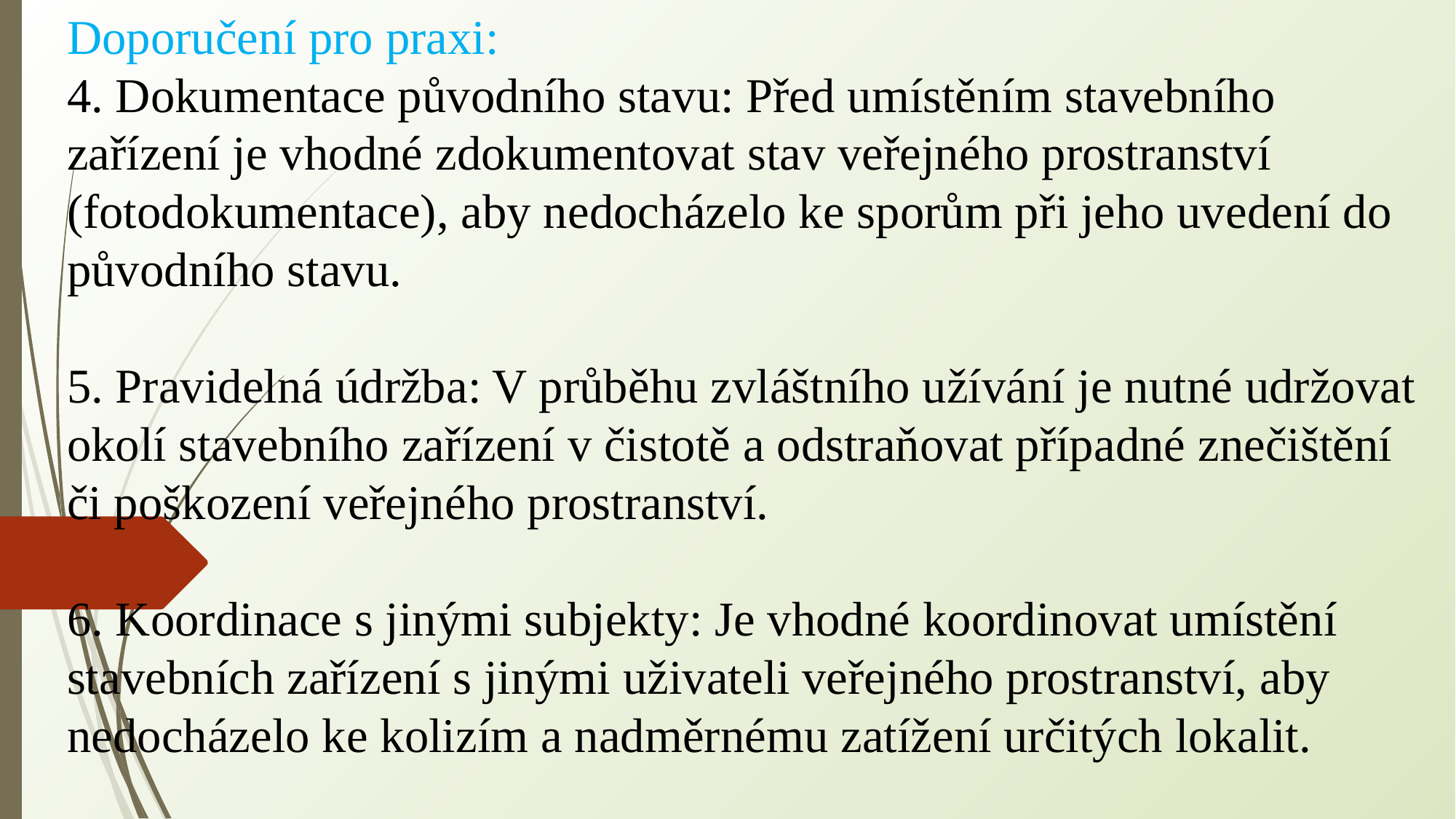

Doporučení pro praxi:
4. Dokumentace původního stavu: Před umístěním stavebního zařízení je vhodné zdokumentovat stav veřejného prostranství (fotodokumentace), aby nedocházelo ke sporům při jeho uvedení do původního stavu.

5. Pravidelná údržba: V průběhu zvláštního užívání je nutné udržovat okolí stavebního zařízení v čistotě a odstraňovat případné znečištění či poškození veřejného prostranství.

6. Koordinace s jinými subjekty: Je vhodné koordinovat umístění stavebních zařízení s jinými uživateli veřejného prostranství, aby nedocházelo ke kolizím a nadměrnému zatížení určitých lokalit.